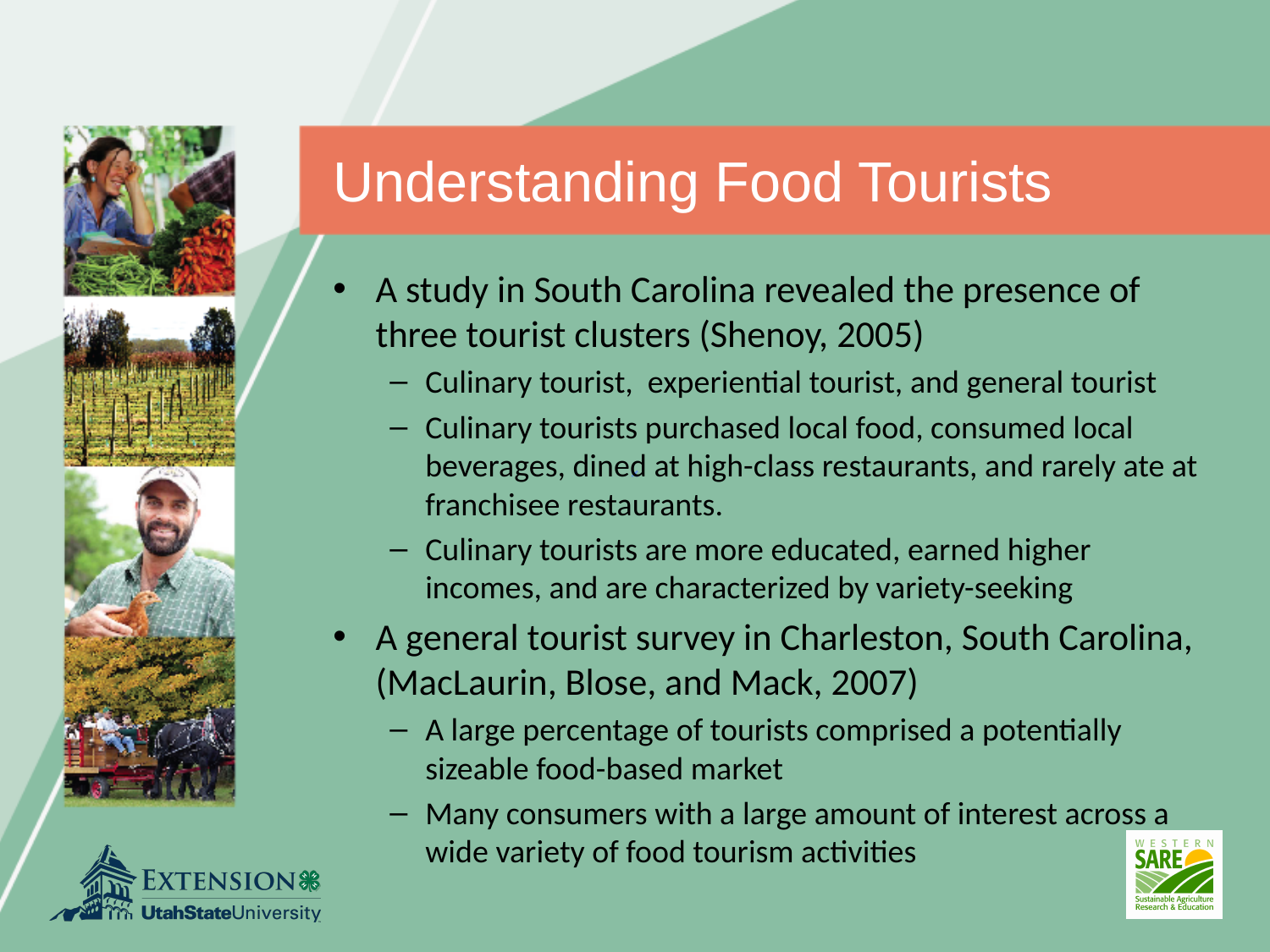

# Understanding Food Tourists
A study in South Carolina revealed the presence of three tourist clusters (Shenoy, 2005)
Culinary tourist,  experiential tourist, and general tourist
Culinary tourists purchased local food, consumed local beverages, dined at high-class restaurants, and rarely ate at franchisee restaurants.
Culinary tourists are more educated, earned higher incomes, and are characterized by variety-seeking
A general tourist survey in Charleston, South Carolina, (MacLaurin, Blose, and Mack, 2007)
A large percentage of tourists comprised a potentially sizeable food-based market
Many consumers with a large amount of interest across a wide variety of food tourism activities